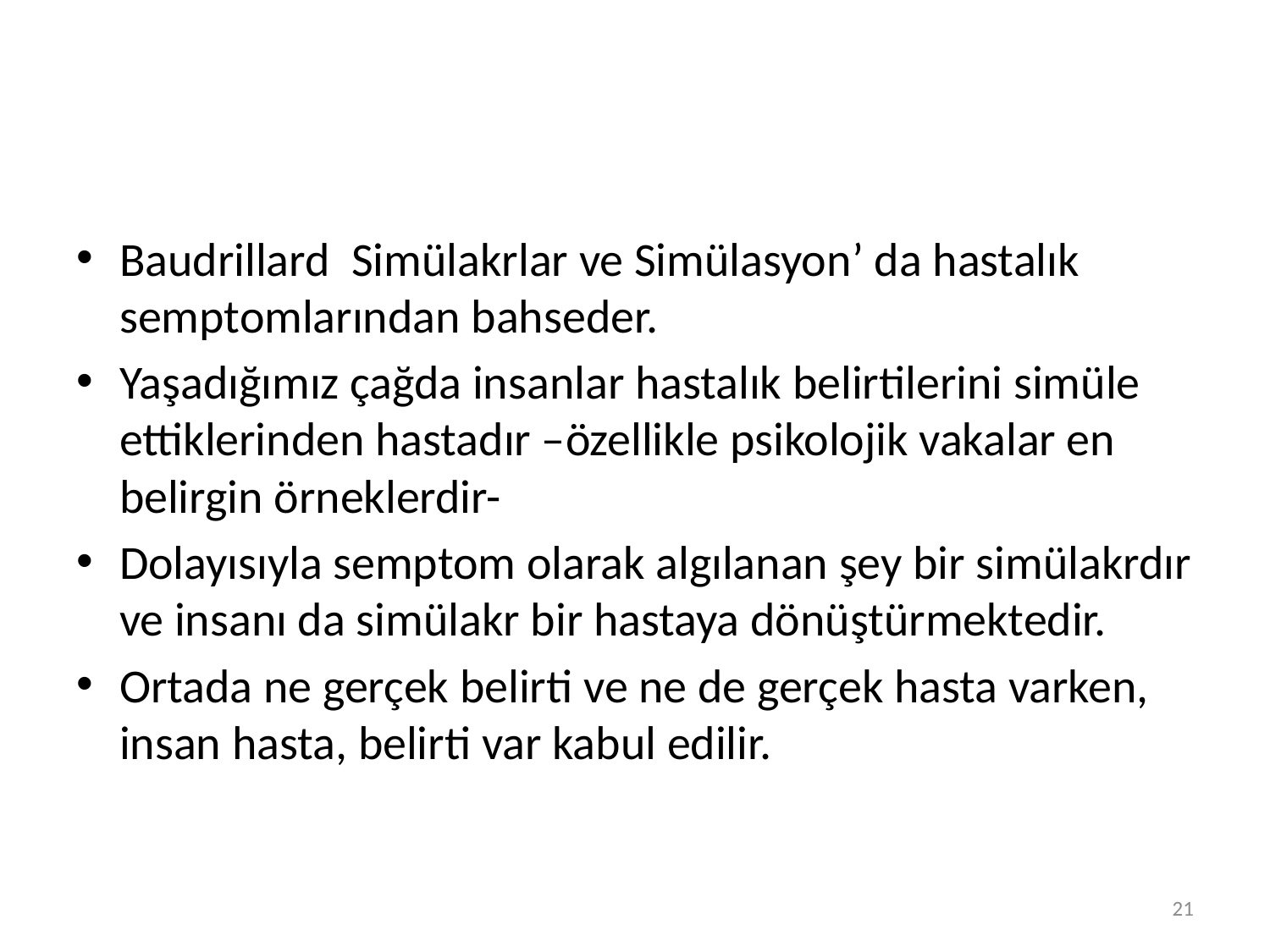

#
Baudrillard  Simülakrlar ve Simülasyon’ da hastalık semptomlarından bahseder.
Yaşadığımız çağda insanlar hastalık belirtilerini simüle ettiklerinden hastadır –özellikle psikolojik vakalar en belirgin örneklerdir-
Dolayısıyla semptom olarak algılanan şey bir simülakrdır ve insanı da simülakr bir hastaya dönüştürmektedir.
Ortada ne gerçek belirti ve ne de gerçek hasta varken, insan hasta, belirti var kabul edilir.
21